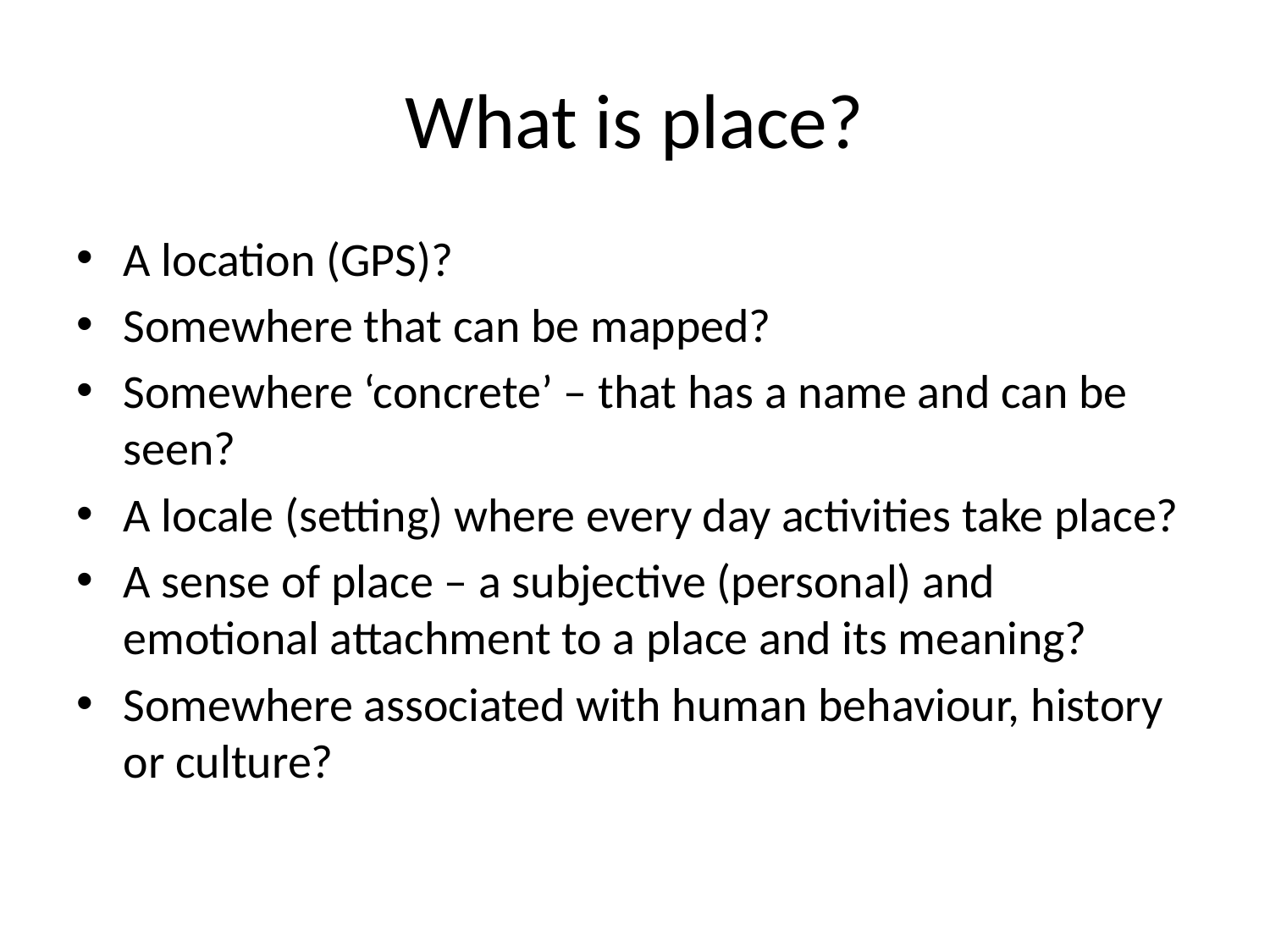

# What is place?
A location (GPS)?
Somewhere that can be mapped?
Somewhere ‘concrete’ – that has a name and can be seen?
A locale (setting) where every day activities take place?
A sense of place – a subjective (personal) and emotional attachment to a place and its meaning?
Somewhere associated with human behaviour, history or culture?